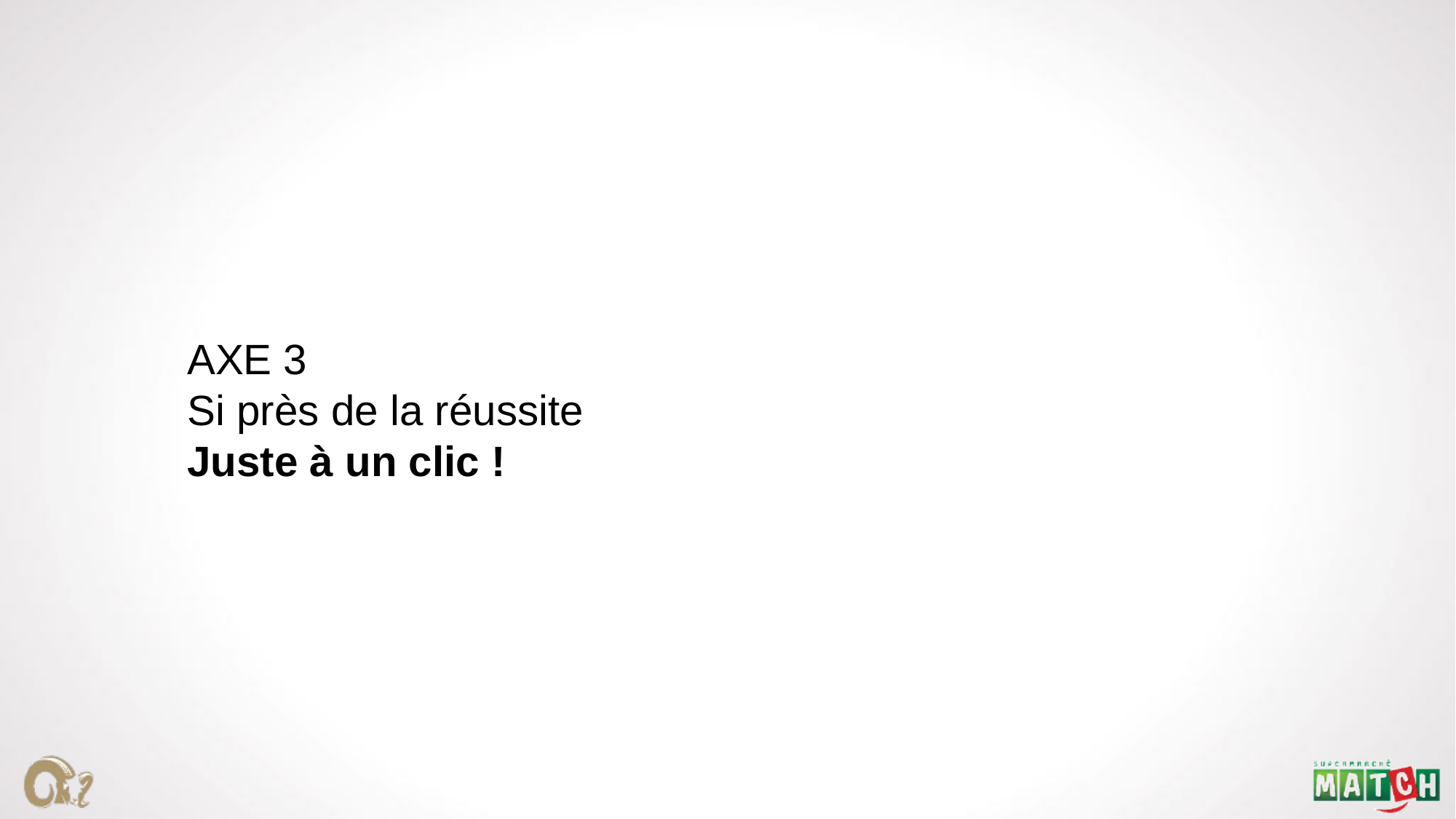

AXE 3
Si près de la réussite
Juste à un clic !